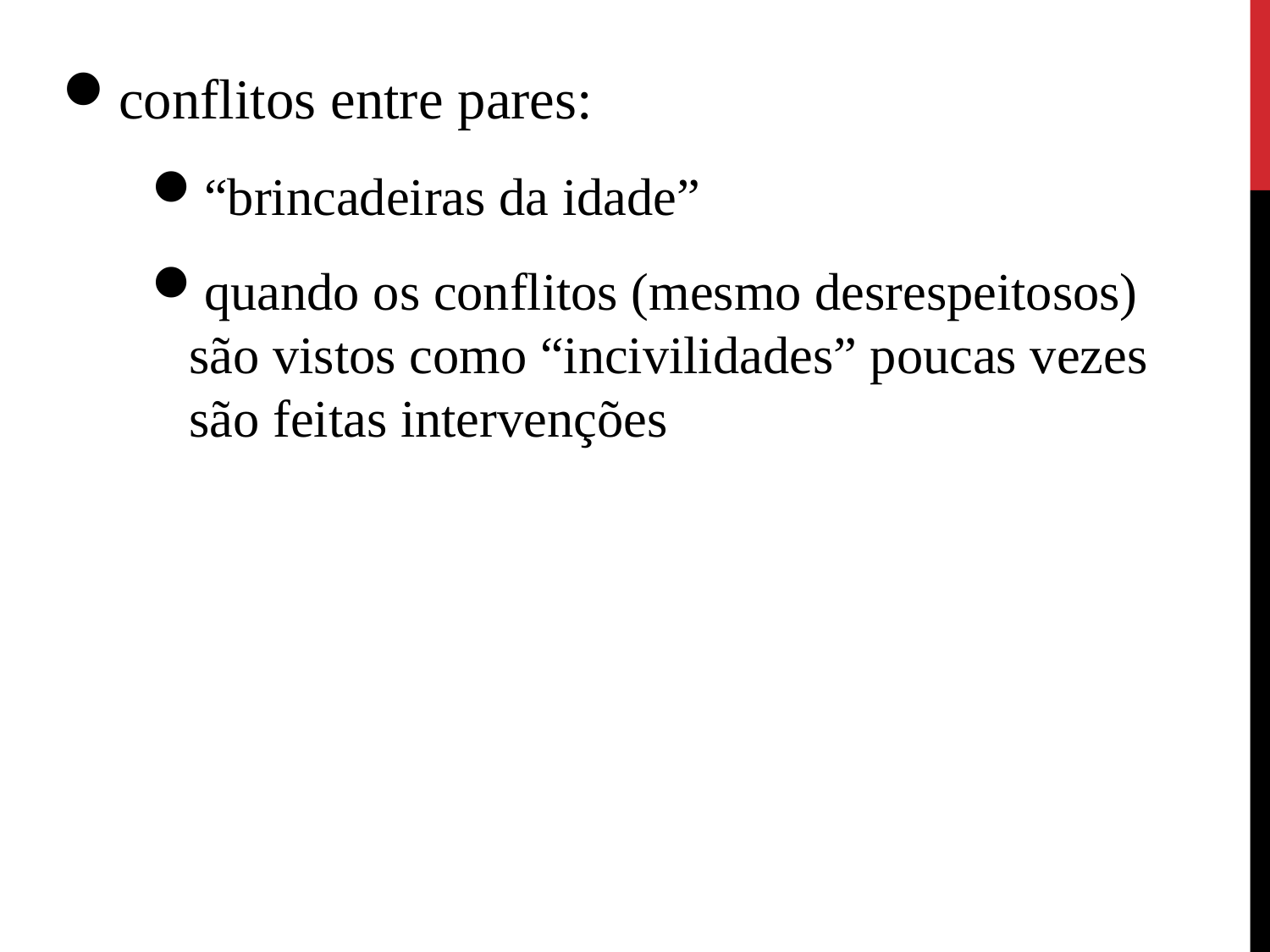

conflitos entre pares:
“brincadeiras da idade”
quando os conflitos (mesmo desrespeitosos) são vistos como “incivilidades” poucas vezes são feitas intervenções